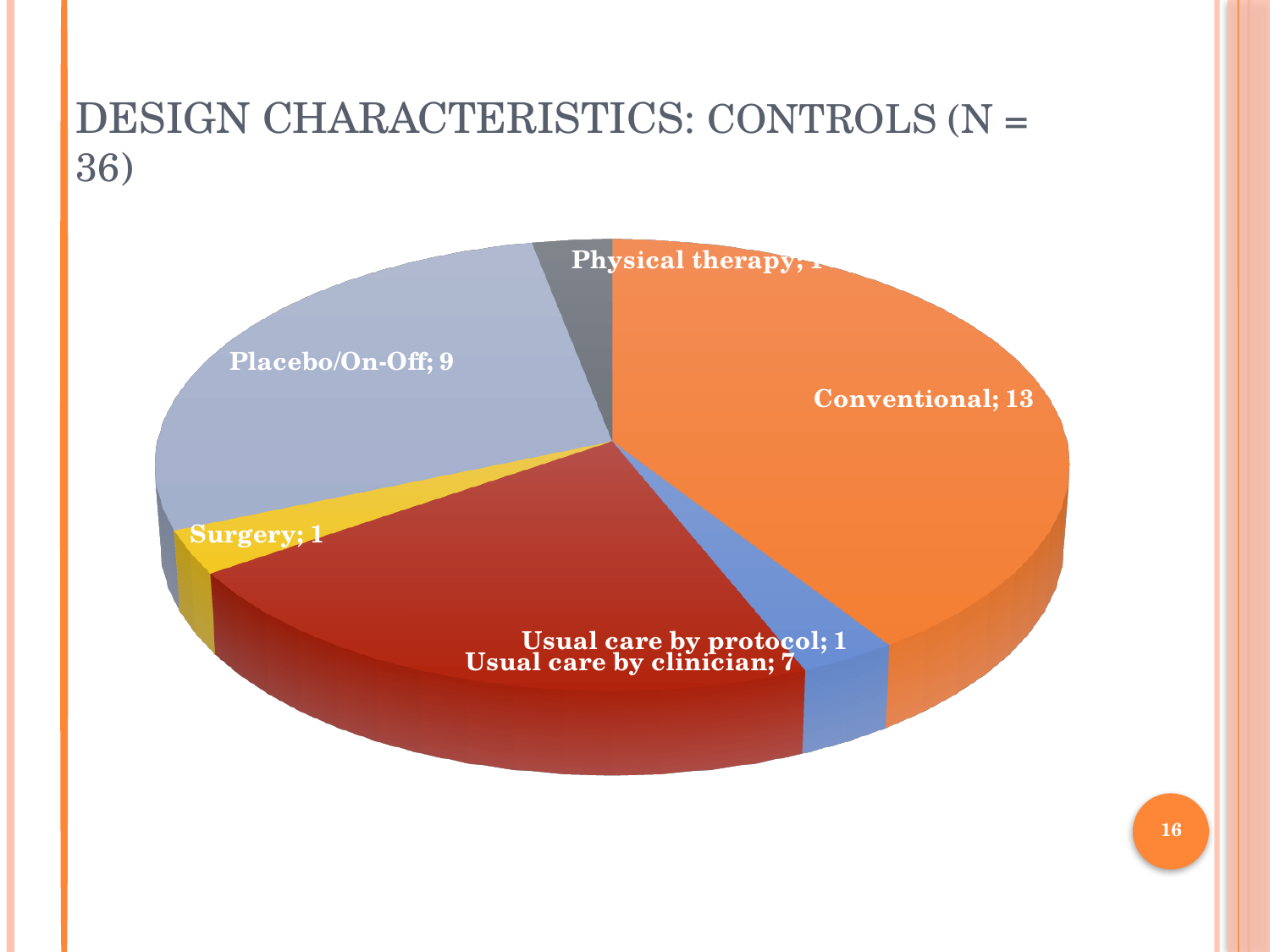

# Design characteristics: Controls (N = 36)

[unsupported chart]

16